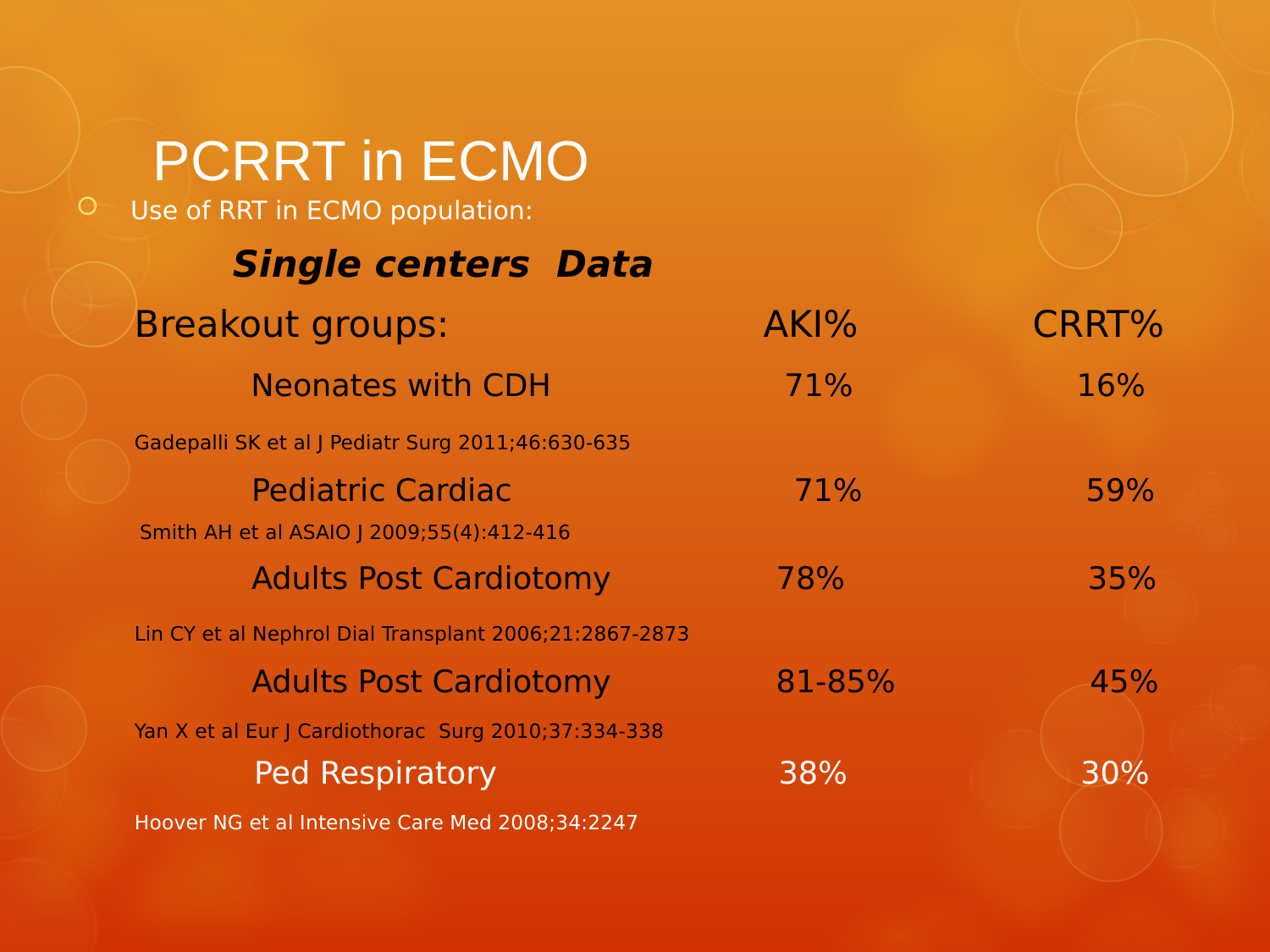

# PCRRT in ECMO
Use of RRT in ECMO population:
                   Single centers  Data
     Breakout groups:                           AKI%               CRRT%
               Neonates with CDH                        71%                       16%
      Gadepalli SK et al J Pediatr Surg 2011;46:630-635
                  Pediatric Cardiac                             71%                       59%
          Smith AH et al ASAIO J 2009;55(4):412-416
                  Adults Post Cardiotomy                 78%                         35%
      Lin CY et al Nephrol Dial Transplant 2006;21:2867-2873
                  Adults Post Cardiotomy                 81-85%                    45%
      Yan X et al Eur J Cardiothorac  Surg 2010;37:334-338
                            Ped Respiratory                             38%                        30%
      Hoover NG et al Intensive Care Med 2008;34:2247